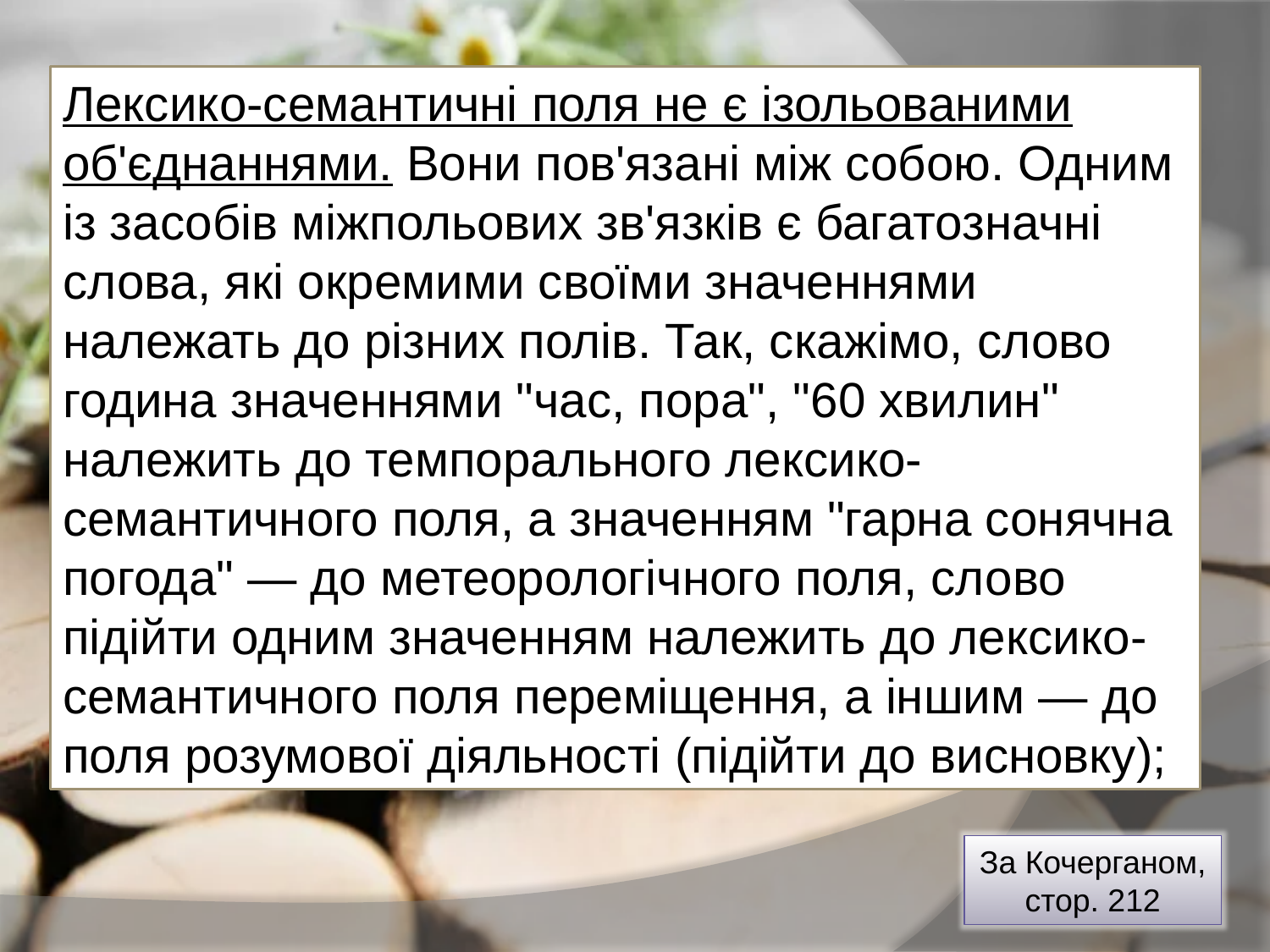

Лексико-семантичні поля не є ізольованими об'єднаннями. Вони пов'язані між собою. Одним із засобів міжпольових зв'язків є багатозначні слова, які окремими своїми значеннями належать до різних полів. Так, скажімо, слово година значеннями "час, пора", "60 хвилин" належить до темпорального лексико-семантичного поля, а значенням "гарна сонячна погода" — до метеорологічного поля, слово підійти одним значенням належить до лексико-семантичного поля переміщення, а іншим — до поля розумової діяльності (підійти до висновку);
За Кочерганом, стор. 212